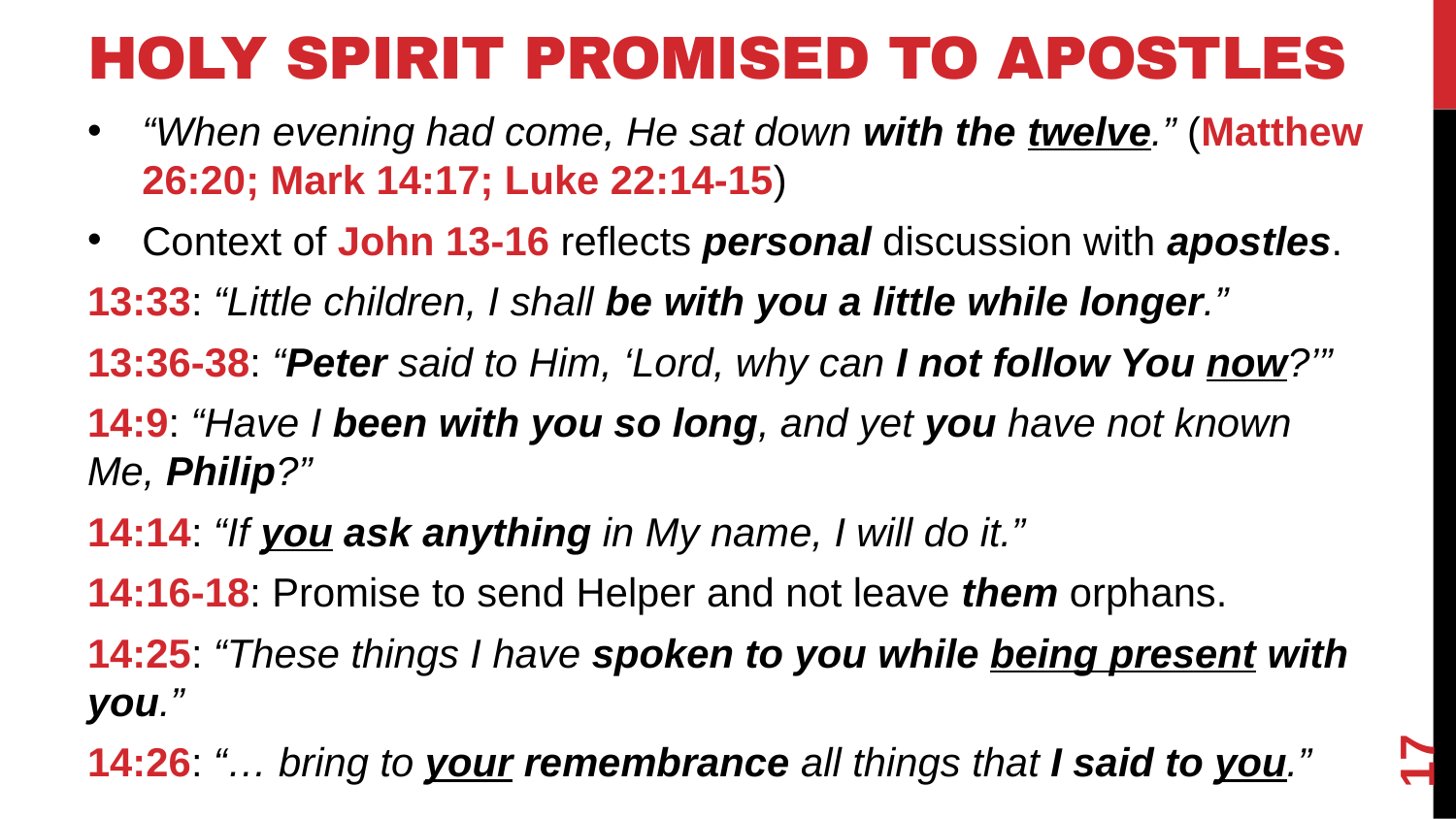

# Holy Spirit Promised to Apostles
“When evening had come, He sat down with the twelve.” (Matthew 26:20; Mark 14:17; Luke 22:14-15)
Context of John 13-16 reflects personal discussion with apostles.
13:33: “Little children, I shall be with you a little while longer.”
13:36-38: “Peter said to Him, ‘Lord, why can I not follow You now?’”
14:9: “Have I been with you so long, and yet you have not known Me, Philip?”
14:14: “If you ask anything in My name, I will do it.”
14:16-18: Promise to send Helper and not leave them orphans.
14:25: “These things I have spoken to you while being present with you.”
14:26: “… bring to your remembrance all things that I said to you.”
17